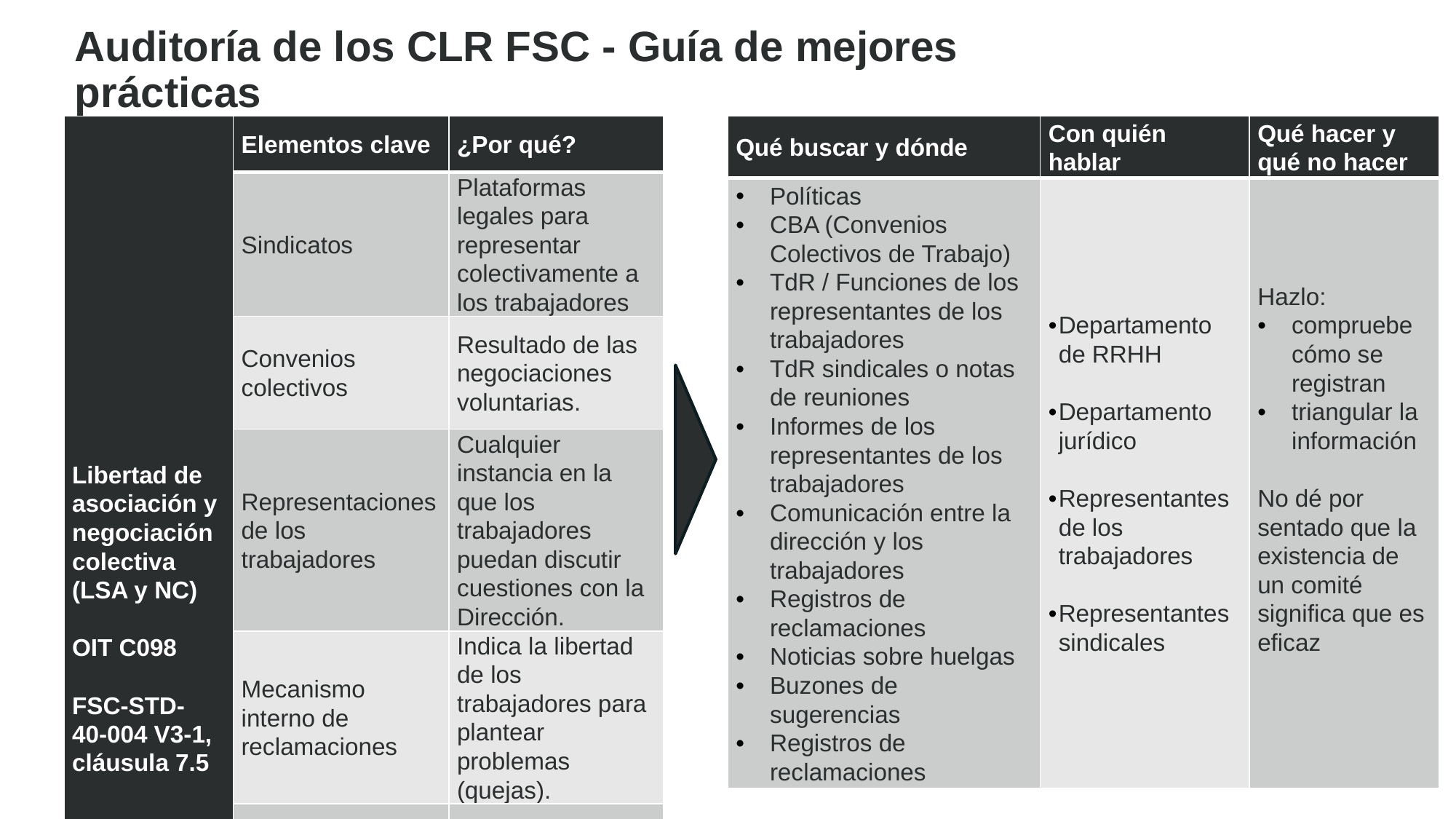

Auditoría de los CLR FSC - Guía de mejores prácticas
| Libertad de asociación y negociación colectiva (LSA y NC) OIT C098 FSC-STD- 40-004 V3-1, cláusula 7.5 | Elementos clave | ¿Por qué? |
| --- | --- | --- |
|  | Sindicatos | Plataformas legales para representar colectivamente a los trabajadores |
|  | Convenios colectivos | Resultado de las negociaciones voluntarias. |
|  | Representaciones de los trabajadores | Cualquier instancia en la que los trabajadores puedan discutir cuestiones con la Dirección. |
|  | Mecanismo interno de reclamaciones | Indica la libertad de los trabajadores para plantear problemas (quejas). |
|  | Huelga(s) | Un medio para que los trabajadores ejerzan sus derechos. |
| Qué buscar y dónde | Con quién hablar | Qué hacer y qué no hacer |
| --- | --- | --- |
| Políticas CBA (Convenios Colectivos de Trabajo) TdR / Funciones de los representantes de los trabajadores TdR sindicales o notas de reuniones Informes de los representantes de los trabajadores Comunicación entre la dirección y los trabajadores Registros de reclamaciones Noticias sobre huelgas Buzones de sugerencias Registros de reclamaciones | Departamento de RRHH Departamento jurídico Representantes de los trabajadores Representantes sindicales | Hazlo: compruebe cómo se registran triangular la información No dé por sentado que la existencia de un comité significa que es eficaz |